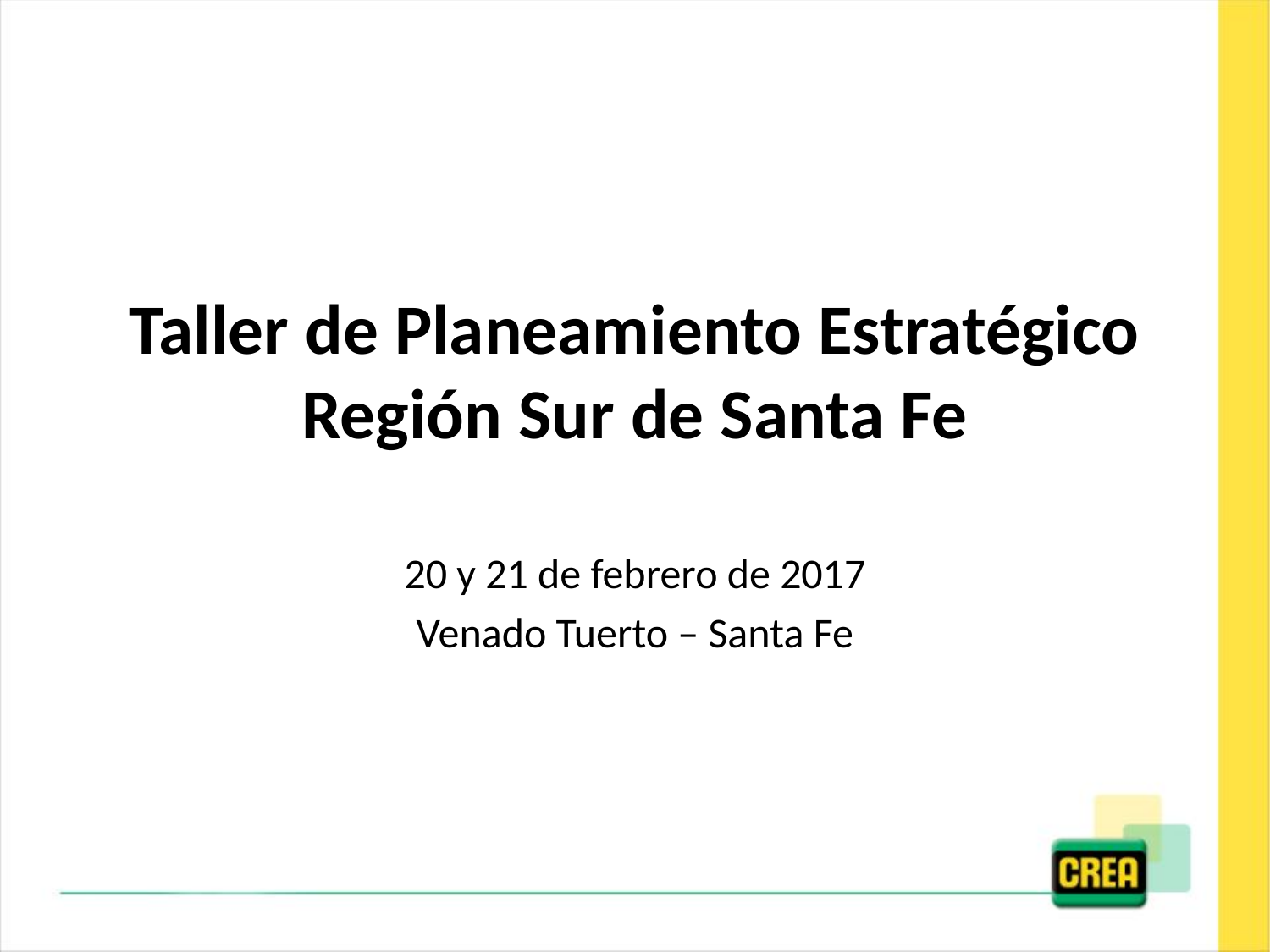

# Taller de Planeamiento Estratégico Región Sur de Santa Fe
20 y 21 de febrero de 2017
Venado Tuerto – Santa Fe